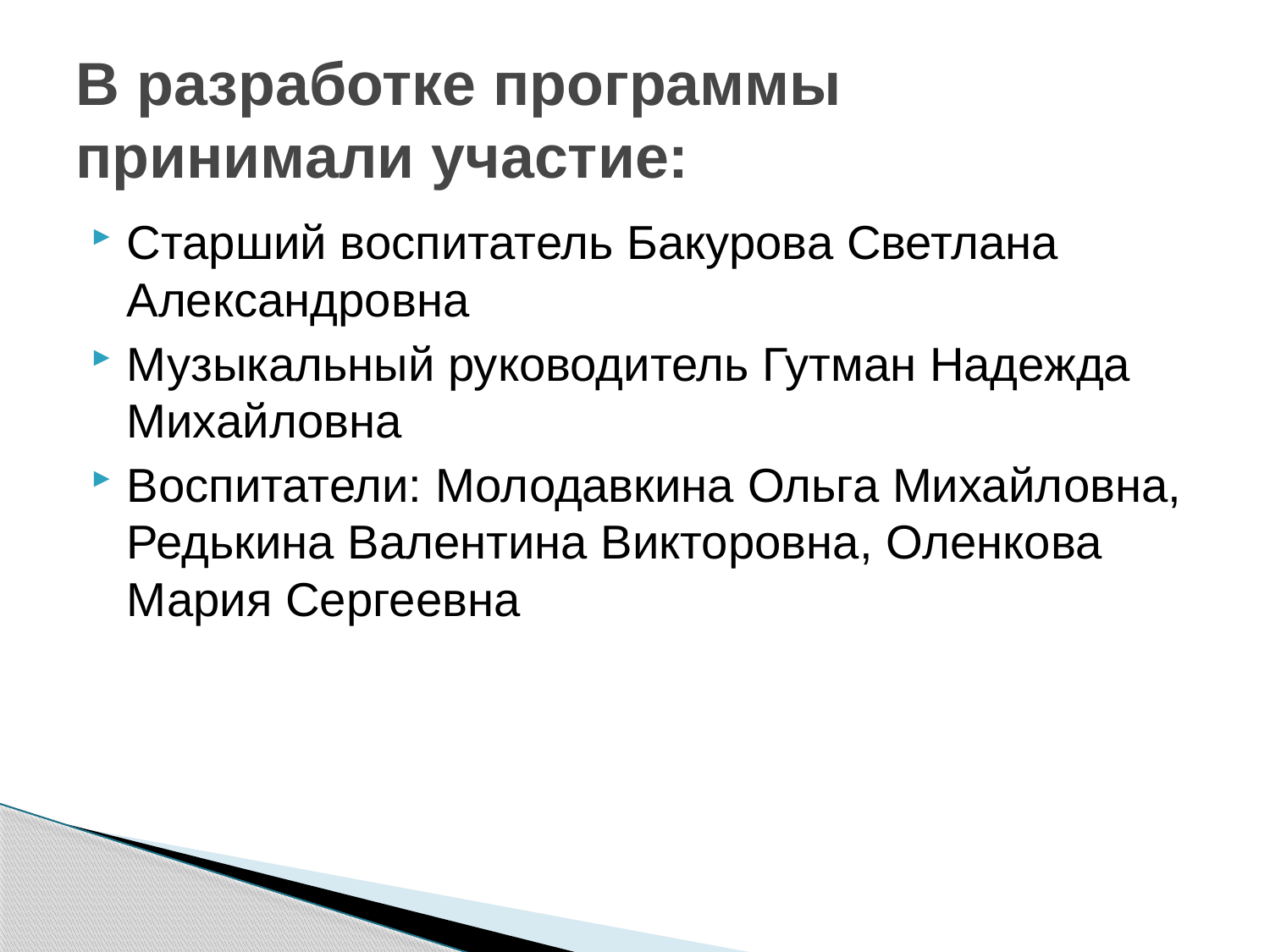

# В разработке программы принимали участие:
Старший воспитатель Бакурова Светлана Александровна
Музыкальный руководитель Гутман Надежда Михайловна
Воспитатели: Молодавкина Ольга Михайловна, Редькина Валентина Викторовна, Оленкова Мария Сергеевна